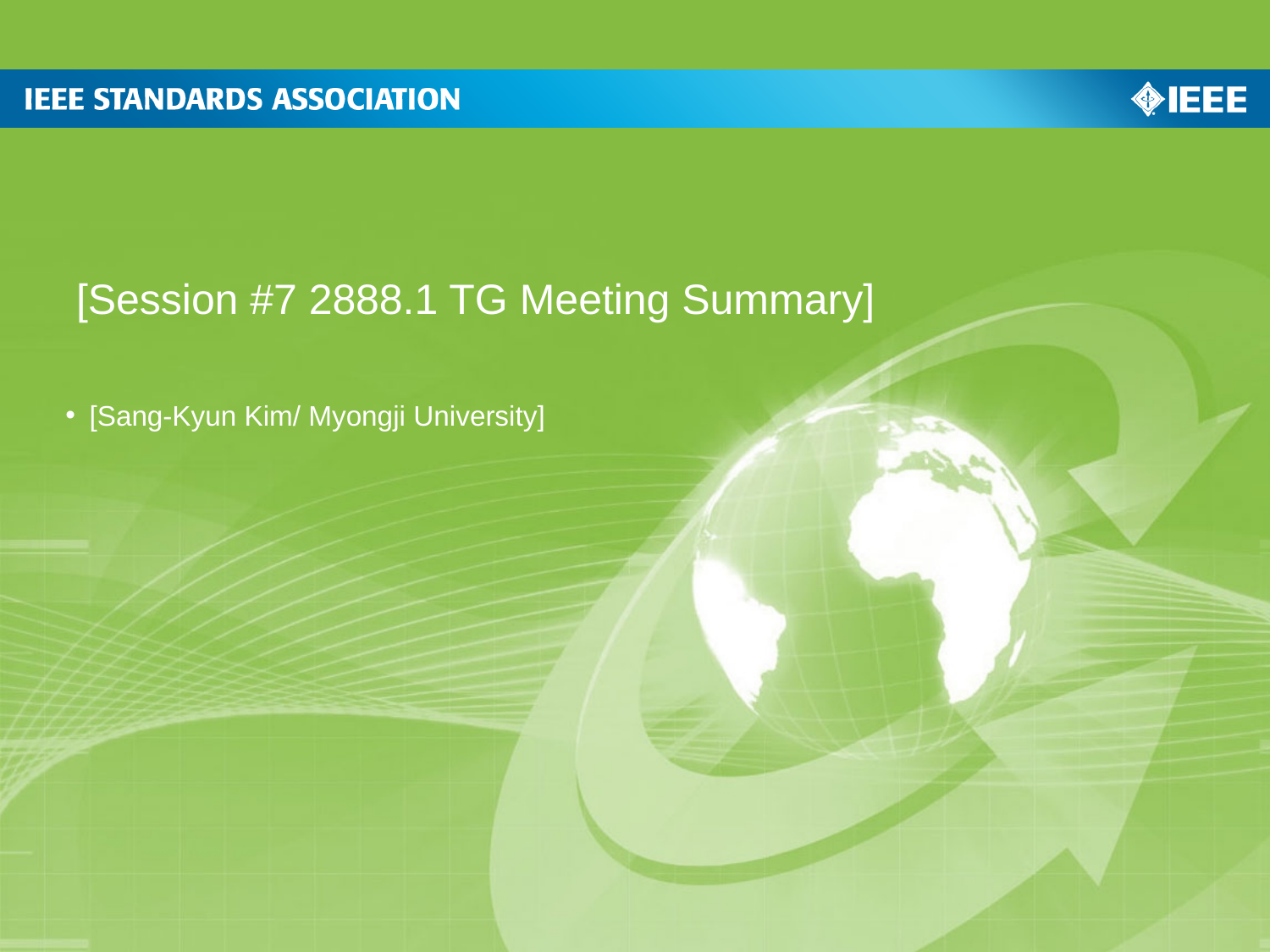

[Session #7 2888.1 TG Meeting Summary]
[Sang-Kyun Kim/ Myongji University]